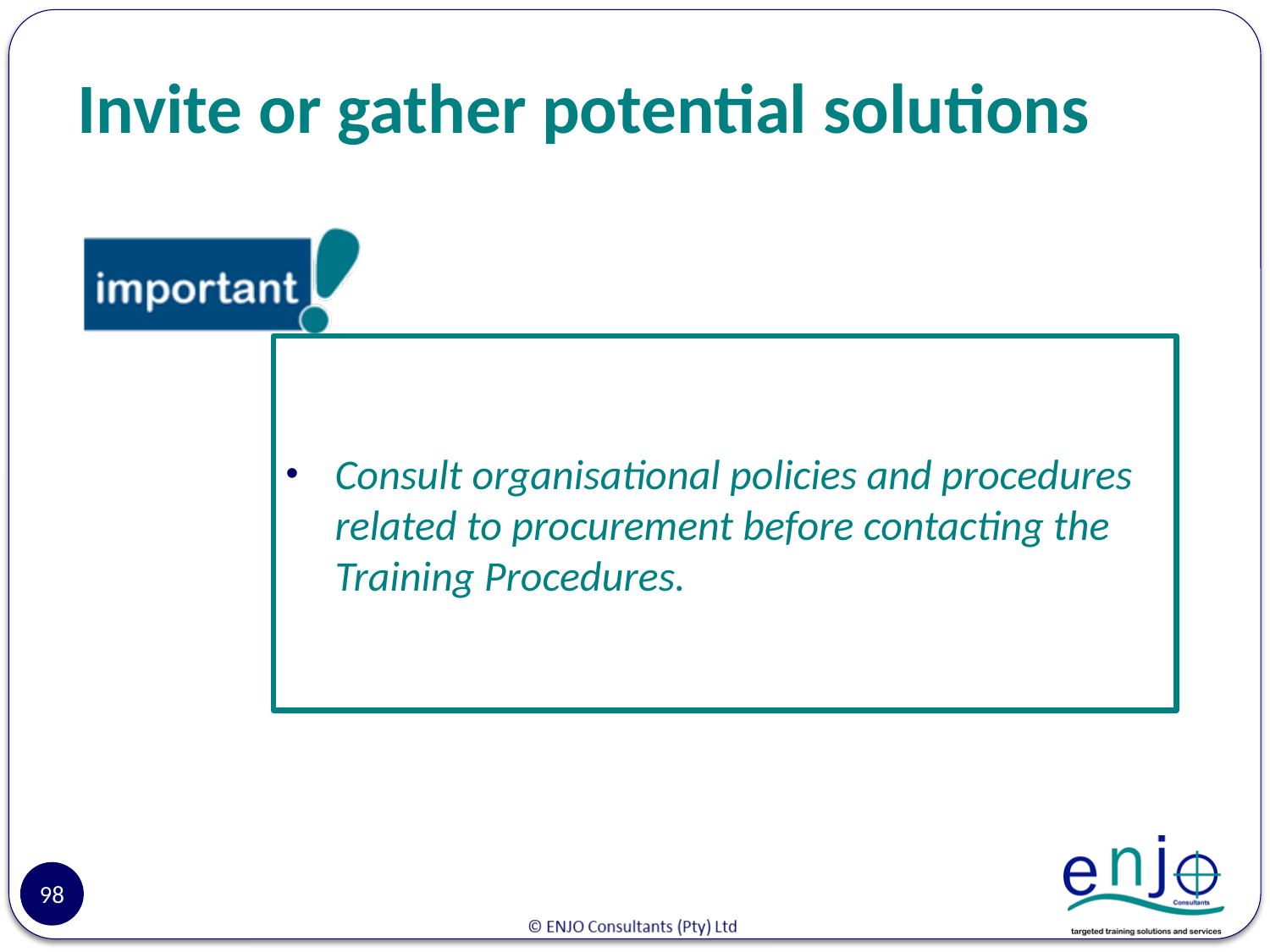

# Invite or gather potential solutions
Consult organisational policies and procedures related to procurement before contacting the Training Procedures.
98